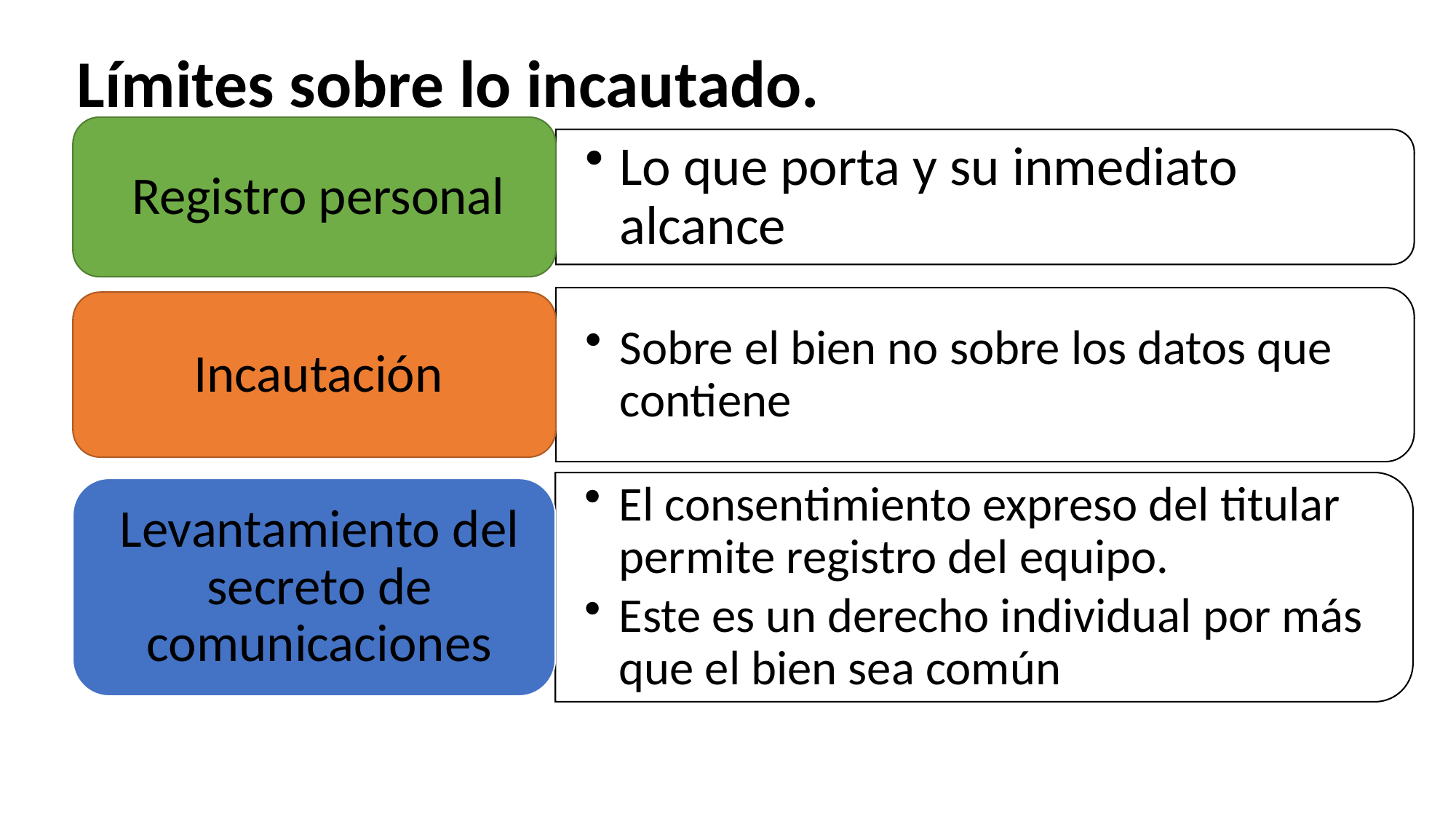

Límites sobre lo incautado.
Lo que porta y su inmediato alcance
Registro personal
Sobre el bien no sobre los datos que contiene
Incautación
El consentimiento expreso del titular permite registro del equipo.
Este es un derecho individual por más que el bien sea común
Levantamiento del secreto de comunicaciones